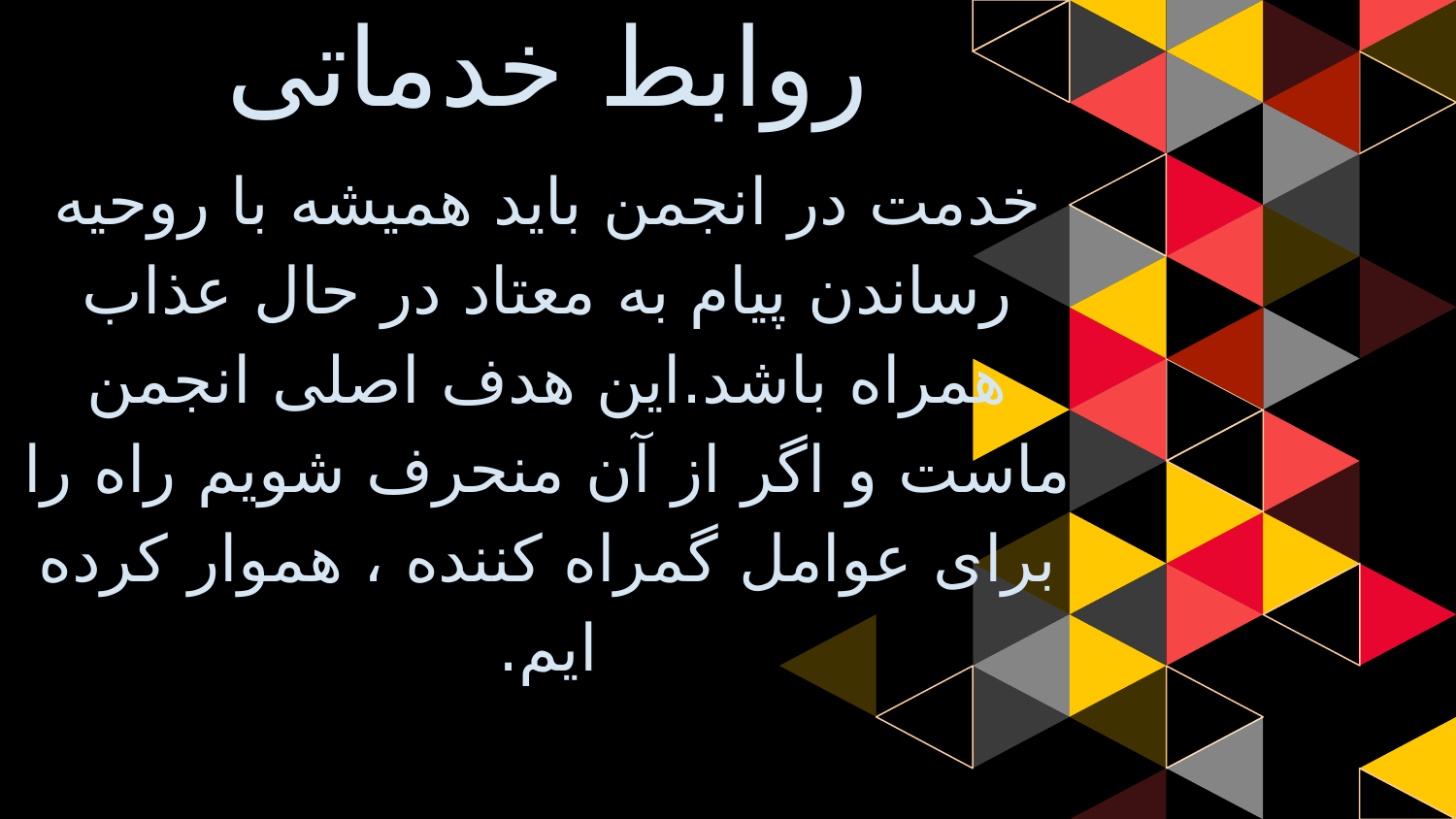

روابط خدماتی
خدمت در انجمن باید همیشه با روحیه رساندن پیام به معتاد در حال عذاب همراه باشد.این هدف اصلی انجمن ماست و اگر از آن منحرف شویم راه را برای عوامل گمراه کننده ، هموار کرده ایم.